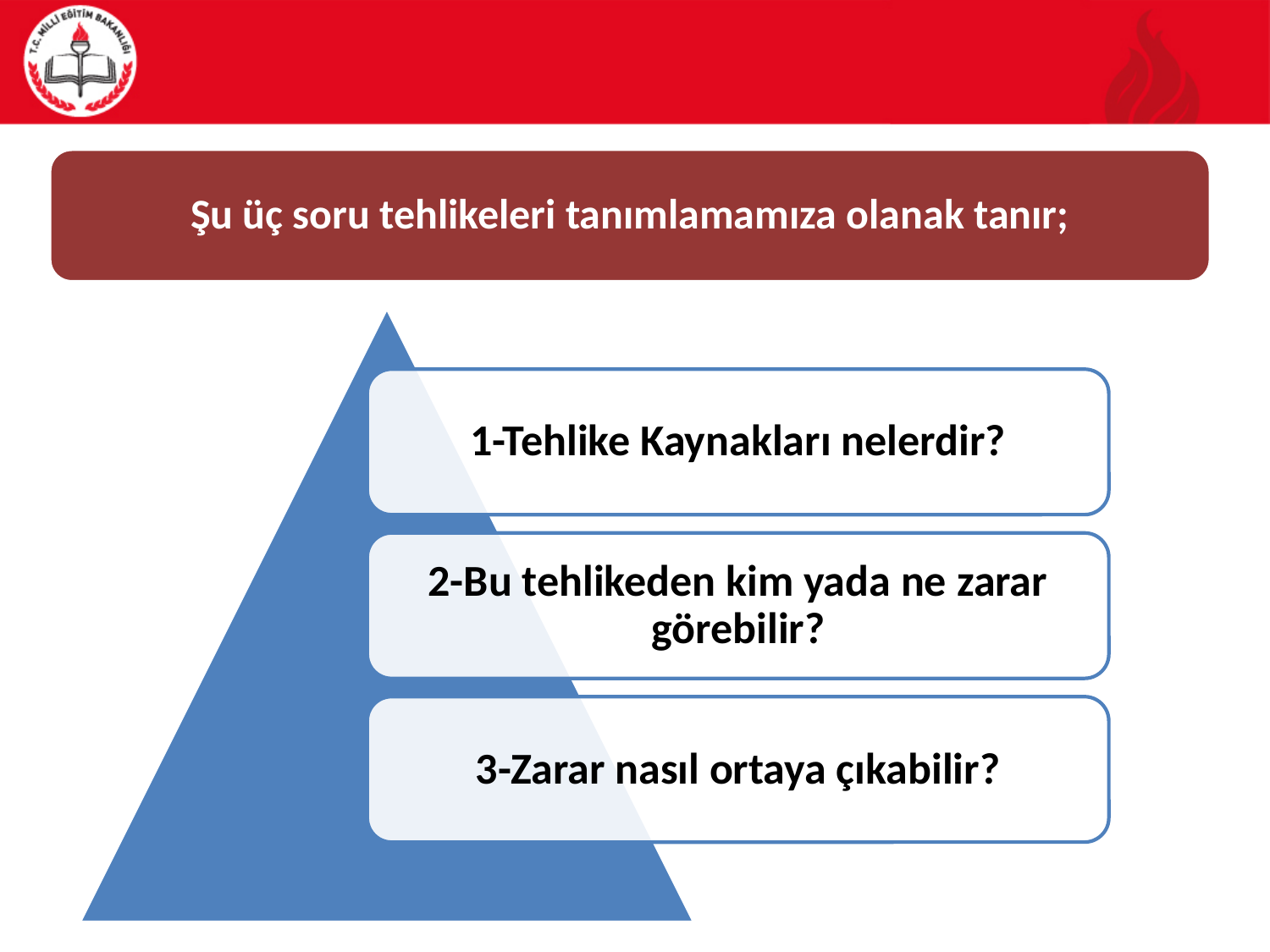

Şu üç soru tehlikeleri tanımlamamıza olanak tanır;
1-Tehlike Kaynakları nelerdir?
2-Bu tehlikeden kim yada ne zarar görebilir?
3-Zarar nasıl ortaya çıkabilir?